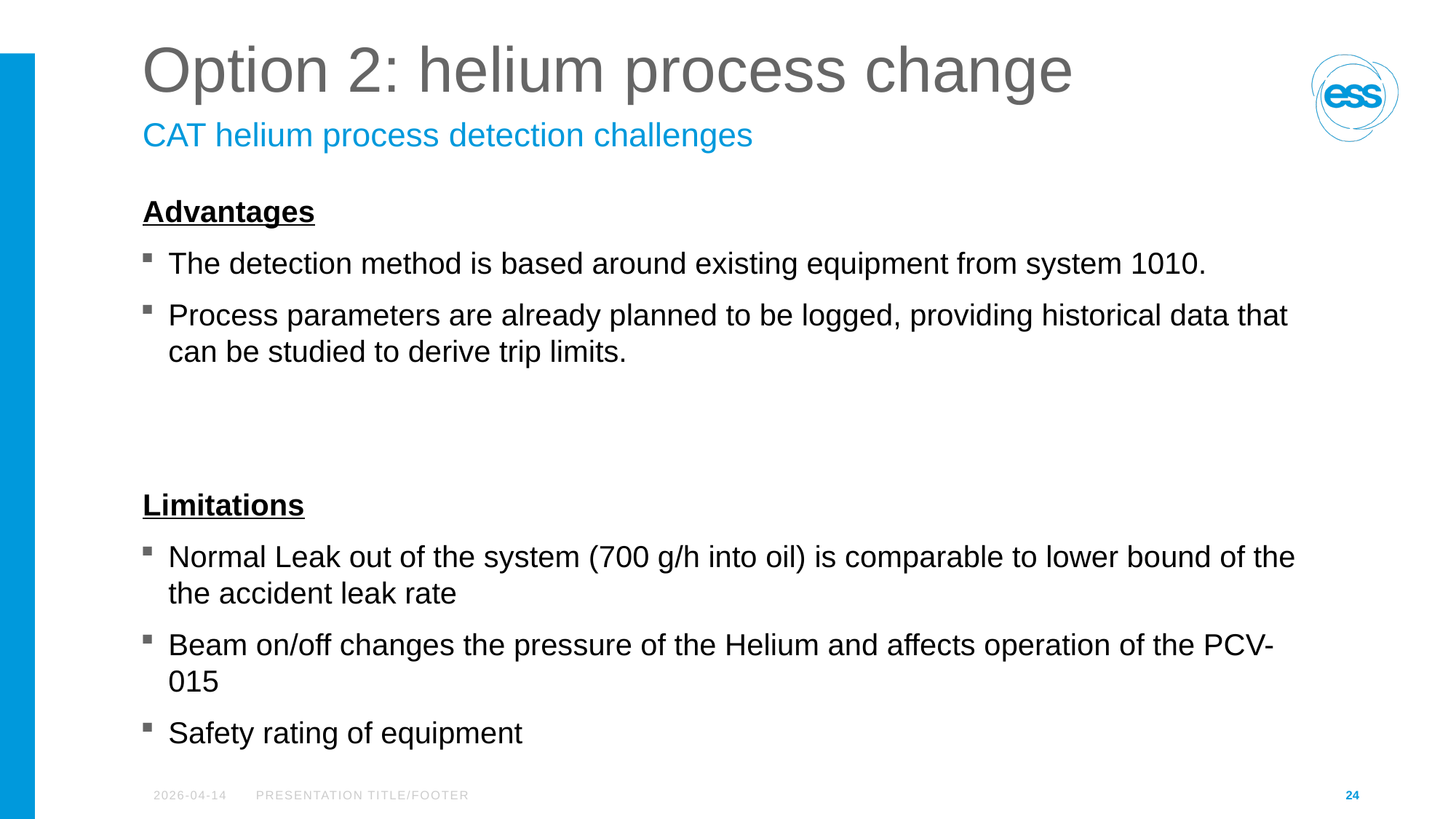

# Option 2: helium process change
CAT helium process detection challenges
Advantages
The detection method is based around existing equipment from system 1010.
Process parameters are already planned to be logged, providing historical data that can be studied to derive trip limits.

Limitations
Normal Leak out of the system (700 g/h into oil) is comparable to lower bound of the the accident leak rate
Beam on/off changes the pressure of the Helium and affects operation of the PCV-015
Safety rating of equipment

2026-04-14
PRESENTATION TITLE/FOOTER
24